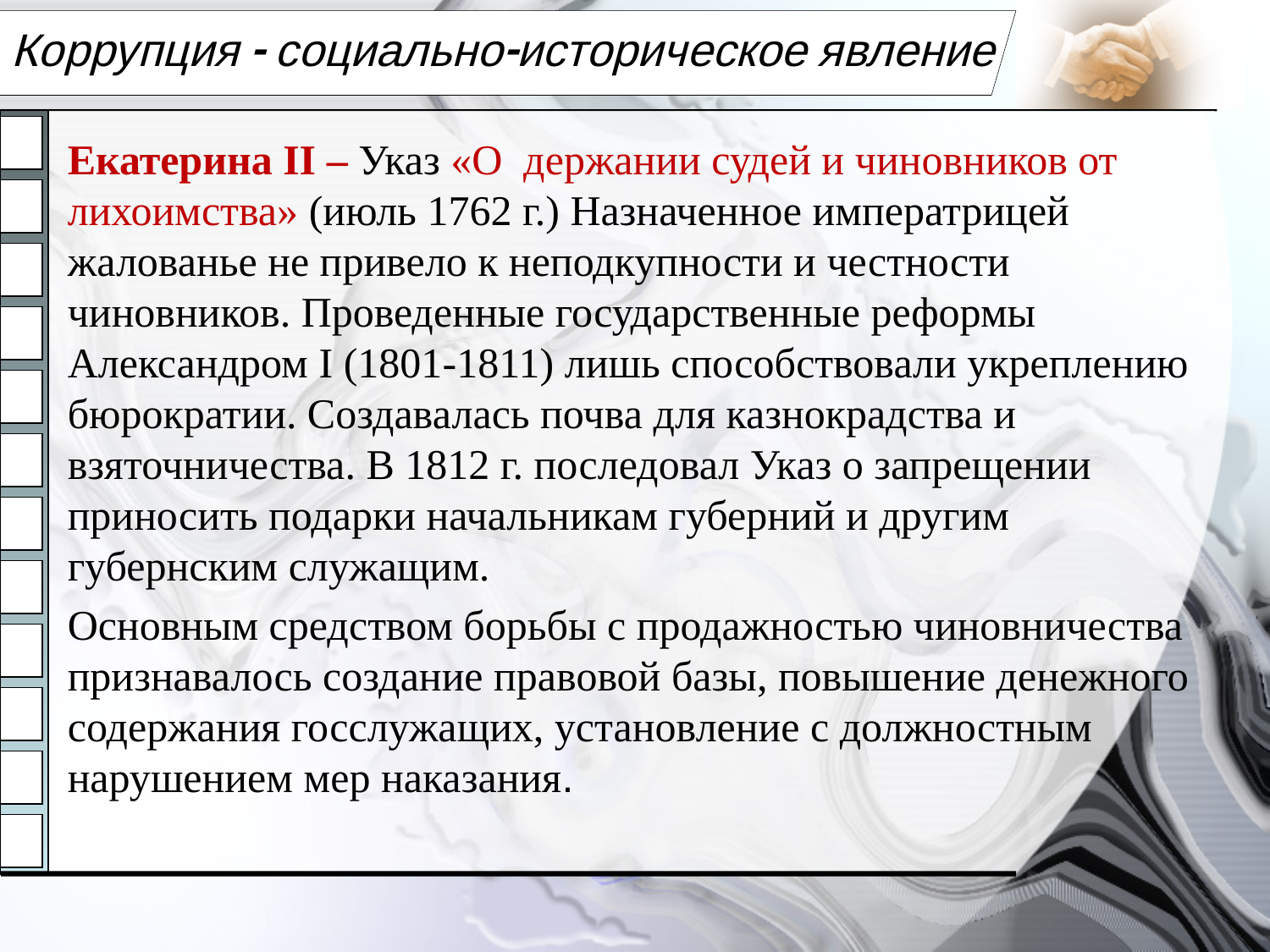

# Коррупция – социально-историческое явление
Екатерина II – Указ «О  держании судей и чиновников от лихоимства» (июль 1762 г.) Назначенное императрицей жалованье не привело к неподкупности и честности чиновников. Проведенные государственные реформы Александром I (1801-1811) лишь способствовали укреплению бюрократии. Создавалась почва для казнокрадства и взяточничества. В 1812 г. последовал Указ о запрещении приносить подарки начальникам губерний и другим губернским служащим.
Основным средством борьбы с продажностью чиновничества признавалось создание правовой базы, повышение денежного содержания госслужащих, установление с должностным нарушением мер наказания.